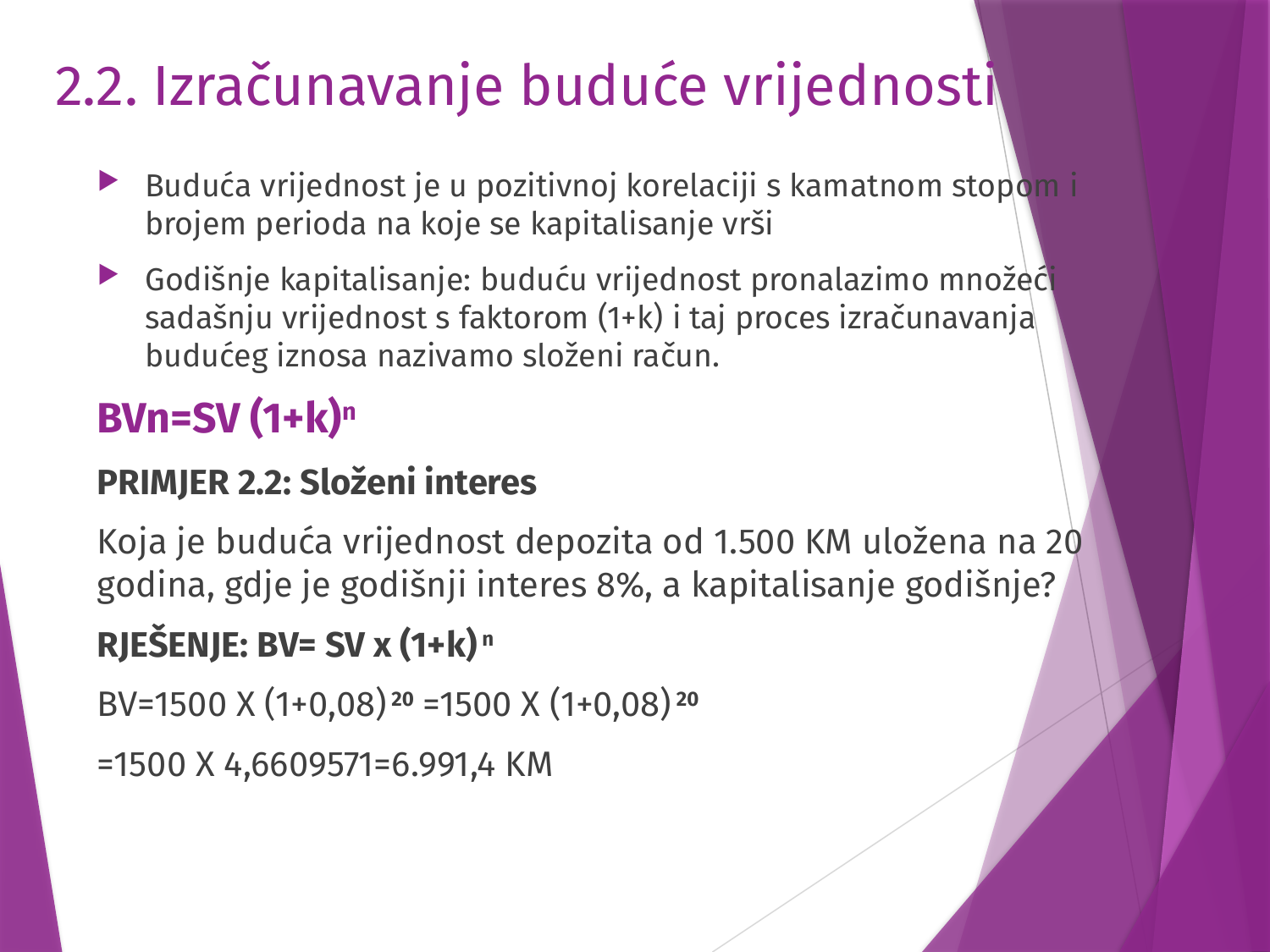

# 2.2. Izračunavanje buduće vrijednosti
Buduća vrijednost je u pozitivnoj korelaciji s kamatnom stopom i brojem perioda na koje se kapitalisanje vrši
Godišnje kapitalisanje: buduću vrijednost pronalazimo množeći sadašnju vrijednost s faktorom (1+k) i taj proces izračunavanja budućeg iznosa nazivamo složeni račun.
BVn=SV (1+k)n
PRIMJER 2.2: Složeni interes
Koja je buduća vrijednost depozita od 1.500 KM uložena na 20 godina, gdje je godišnji interes 8%, a kapitalisanje godišnje?
RJEŠENJE: BV= SV x (1+k) n
BV=1500 X (1+0,08) 20 =1500 X (1+0,08) 20
=1500 X 4,6609571=6.991,4 KM